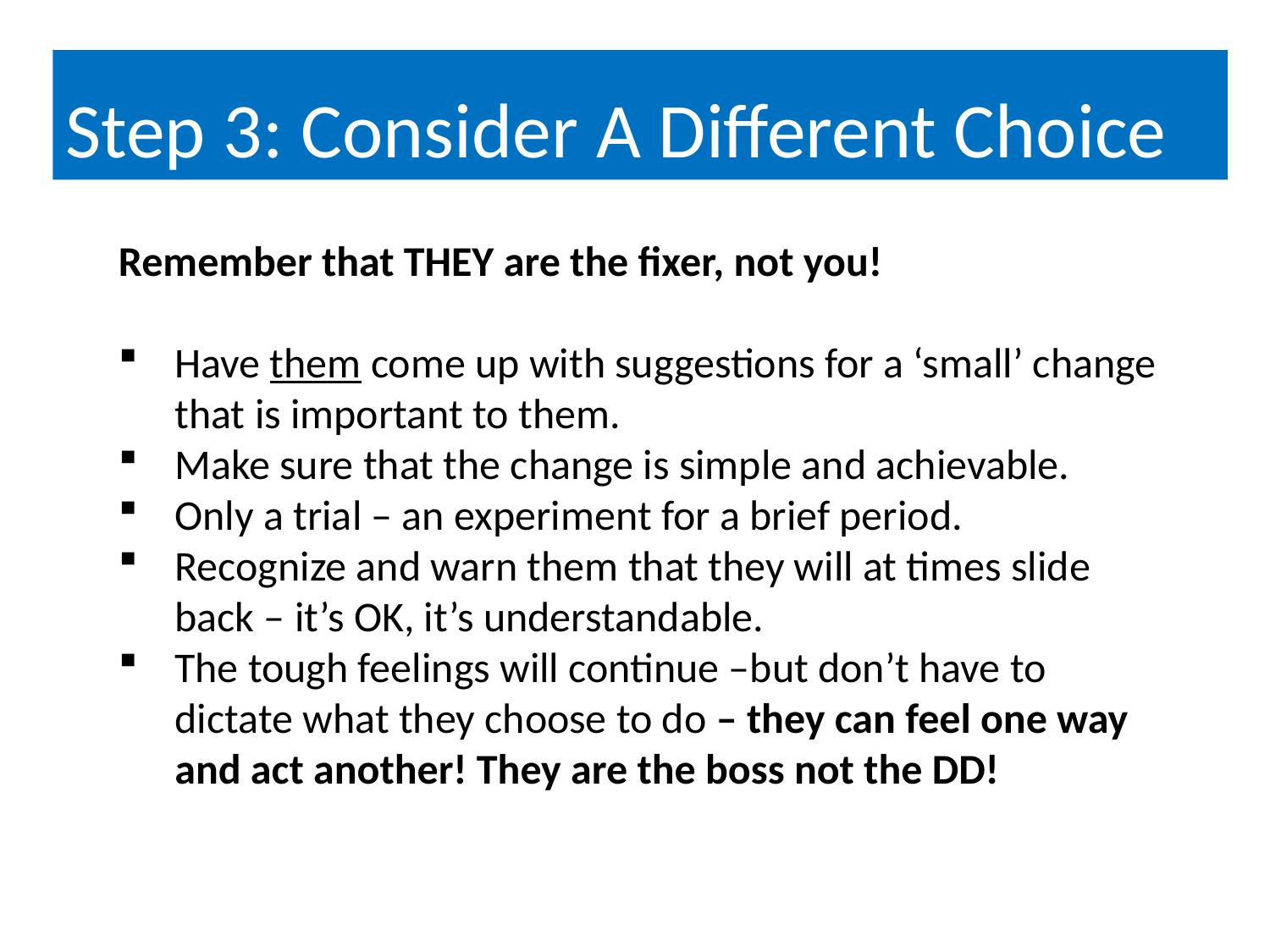

# Step 3: Consider A Different Choice

Remember that THEY are the fixer, not you!

Have them come up with suggestions for a ‘small’ change that is important to them.
Make sure that the change is simple and achievable.
Only a trial – an experiment for a brief period.
Recognize and warn them that they will at times slide back – it’s OK, it’s understandable.
The tough feelings will continue –but don’t have to dictate what they choose to do – they can feel one way and act another! They are the boss not the DD!